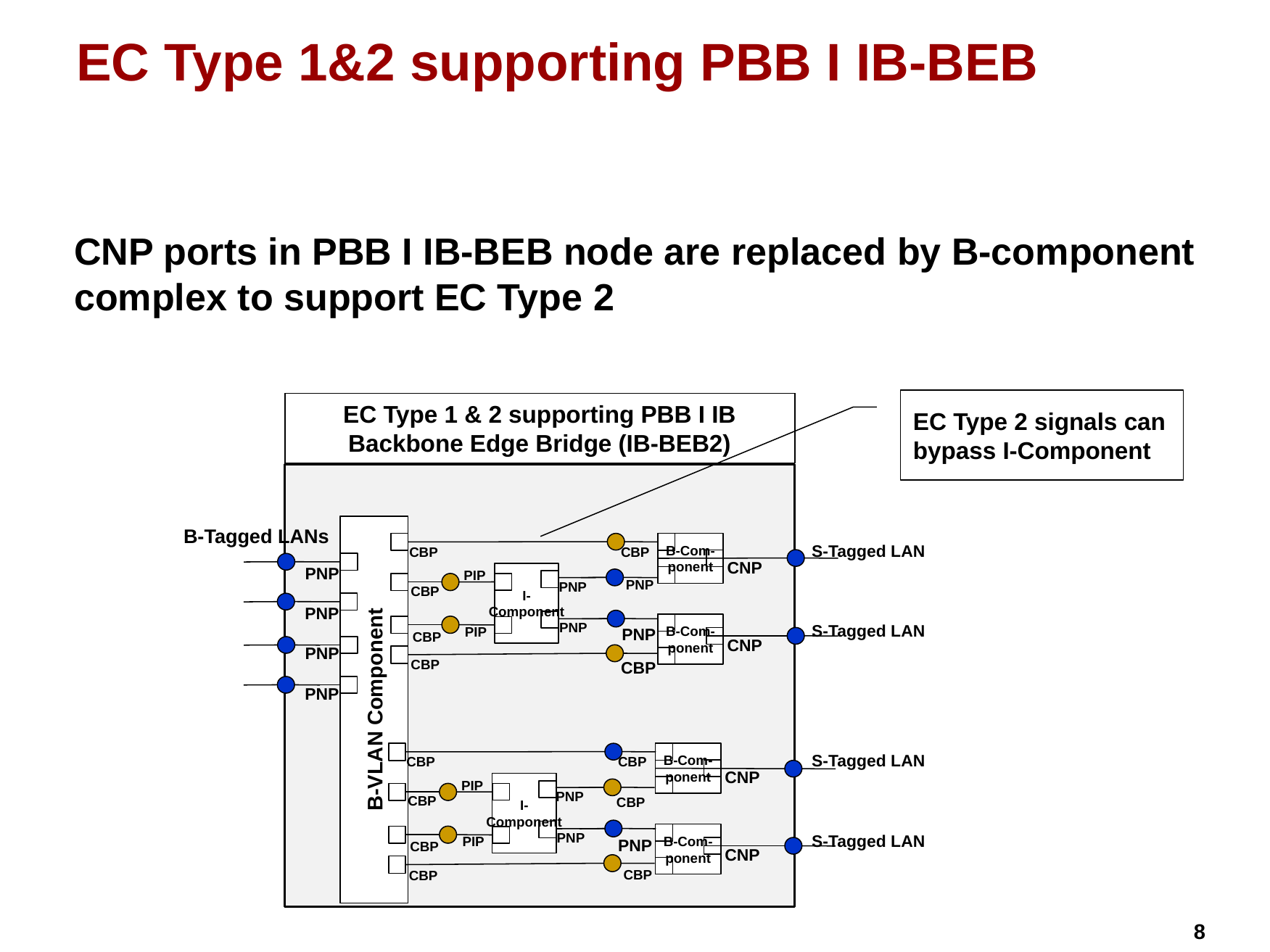

# EC Type 1&2 supporting PBB I IB-BEB
CNP ports in PBB I IB-BEB node are replaced by B-component complex to support EC Type 2
EC Type 2 signals can bypass I-Component
EC Type 1 & 2 supporting PBB I IB Backbone Edge Bridge (IB-BEB2)

B-VLAN Component
B-Tagged LANs

B-Com-
ponent

S-Tagged LAN
CBP
CBP

PNP

PNP
CNP
I-
Component

PIP

PNP
PNP
CBP

PNP

PNP

B-Com-
ponent

S-Tagged LAN

PNP
PIP
PNP

CBP
CNP

CBP
CBP

B-Com-
ponent

S-Tagged LAN
CBP
CBP

CNP
I-
Component

PIP

PNP
CBP
CBP

B-Com-
ponent

S-Tagged LAN

PNP
PIP
PNP

CBP
CNP

CBP
CBP